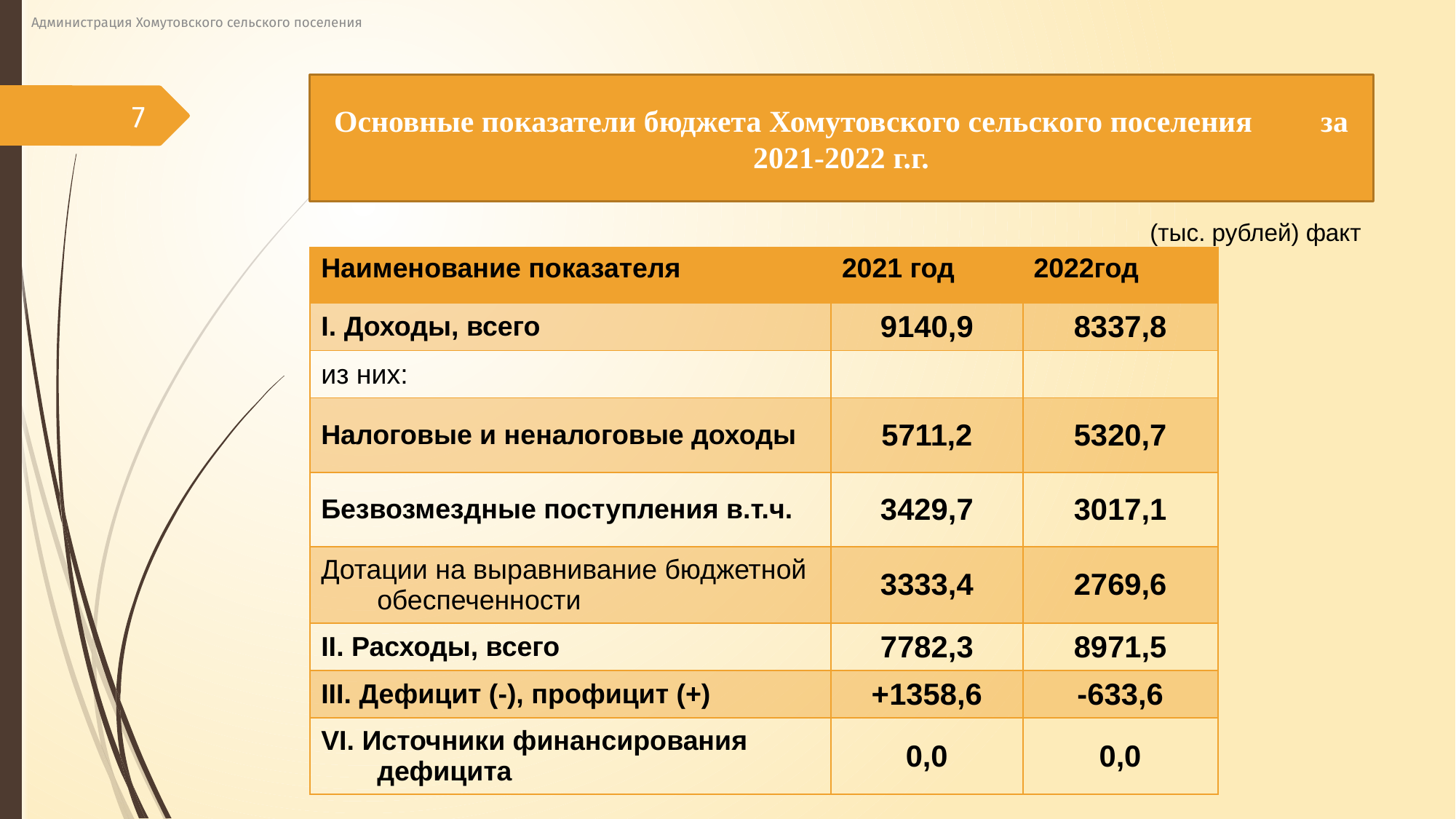

Администрация Хомутовского сельского поселения
# Основные показатели бюджета Хомутовского сельского поселения         за 2021-2022 г.г.
7
(тыс. рублей) факт
| Наименование показателя | 2021 год | 2022год |
| --- | --- | --- |
| I. Доходы, всего | 9140,9 | 8337,8 |
| из них: |  |  |
| Налоговые и неналоговые доходы | 5711,2 | 5320,7 |
| Безвозмездные поступления в.т.ч. | 3429,7 | 3017,1 |
| Дотации на выравнивание бюджетной обеспеченности | 3333,4 | 2769,6 |
| II. Расходы, всего | 7782,3 | 8971,5 |
| III. Дефицит (-), профицит (+) | +1358,6 | -633,6 |
| VI. Источники финансирования дефицита | 0,0 | 0,0 |